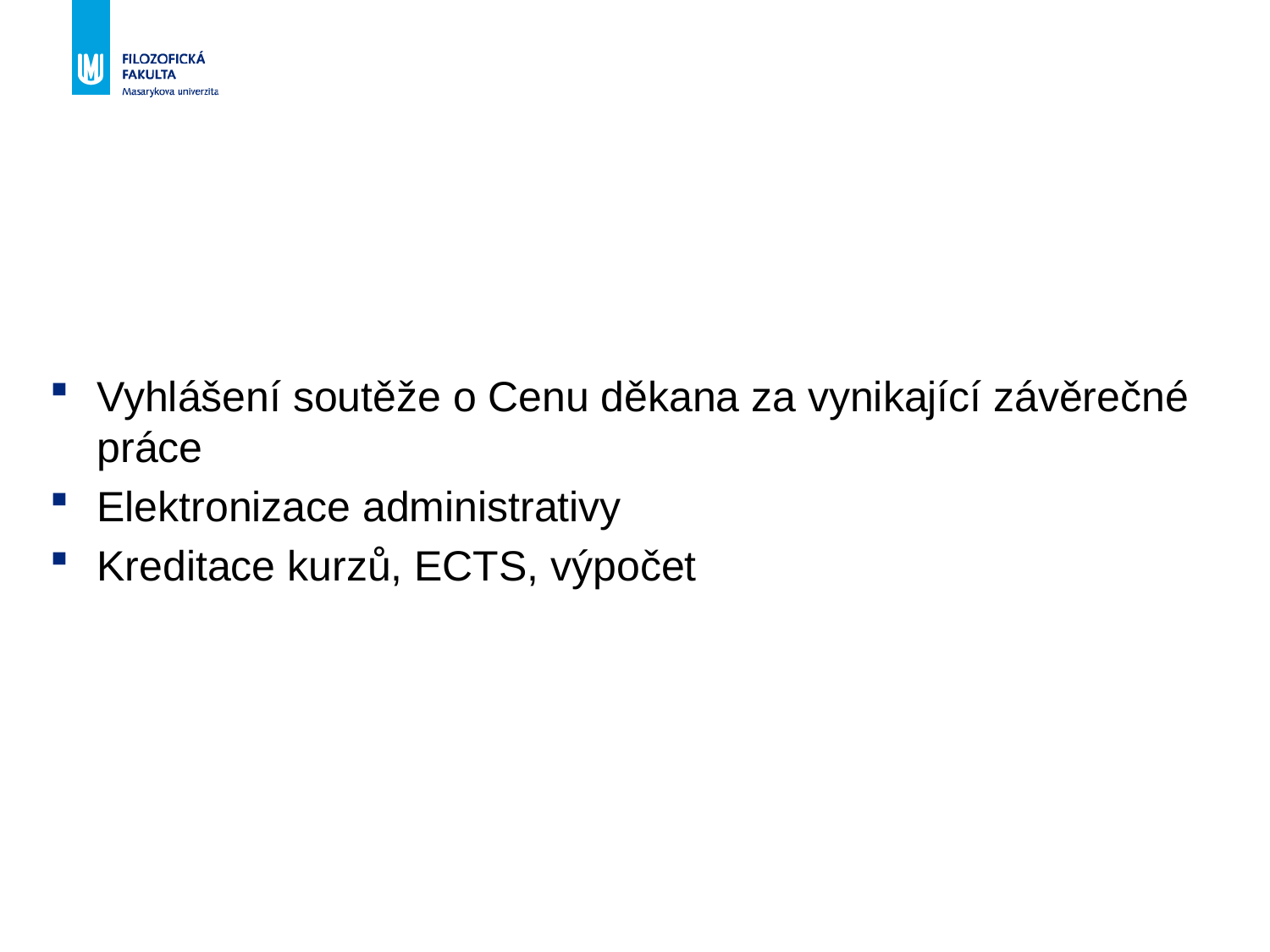

#

Vyhlášení soutěže o Cenu děkana za vynikající závěrečné práce
Elektronizace administrativy
Kreditace kurzů, ECTS, výpočet